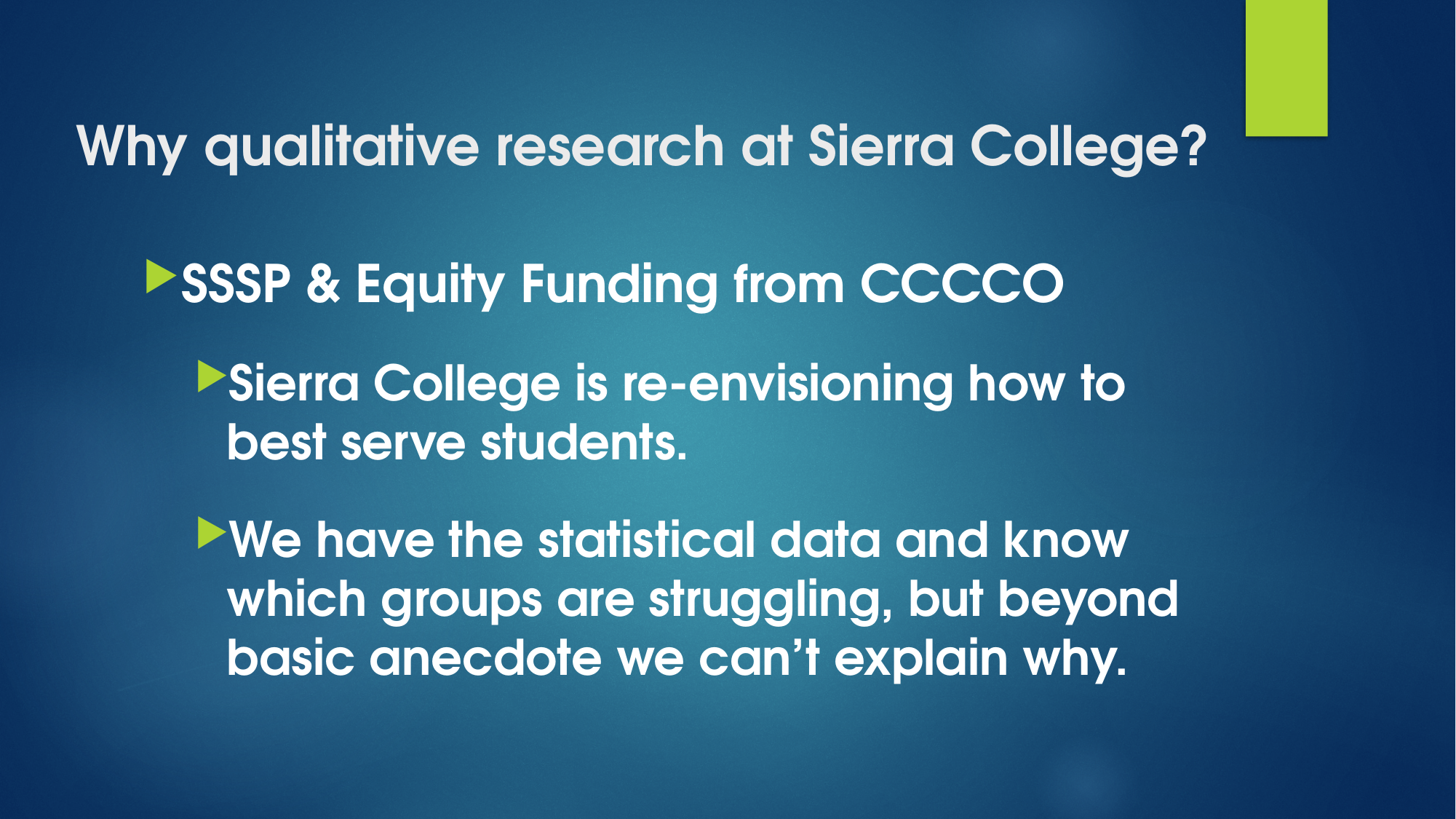

# Why qualitative research at Sierra College?
SSSP & Equity Funding from CCCCO

Sierra College is re-envisioning how to best serve students.

We have the statistical data and know which groups are struggling, but beyond basic anecdote we can’t explain why.